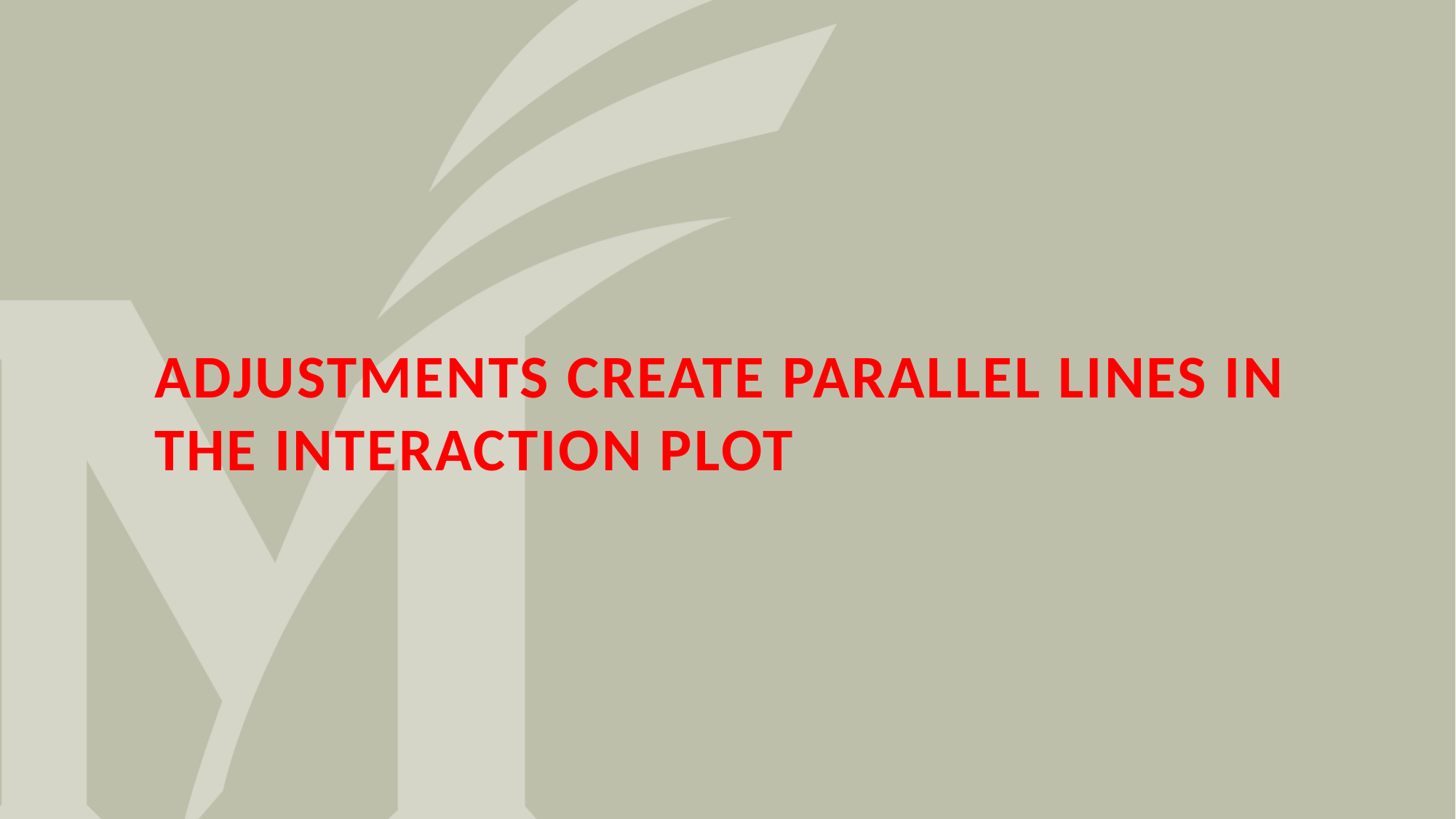

# Adjustments Create Parallel Lines in the Interaction Plot